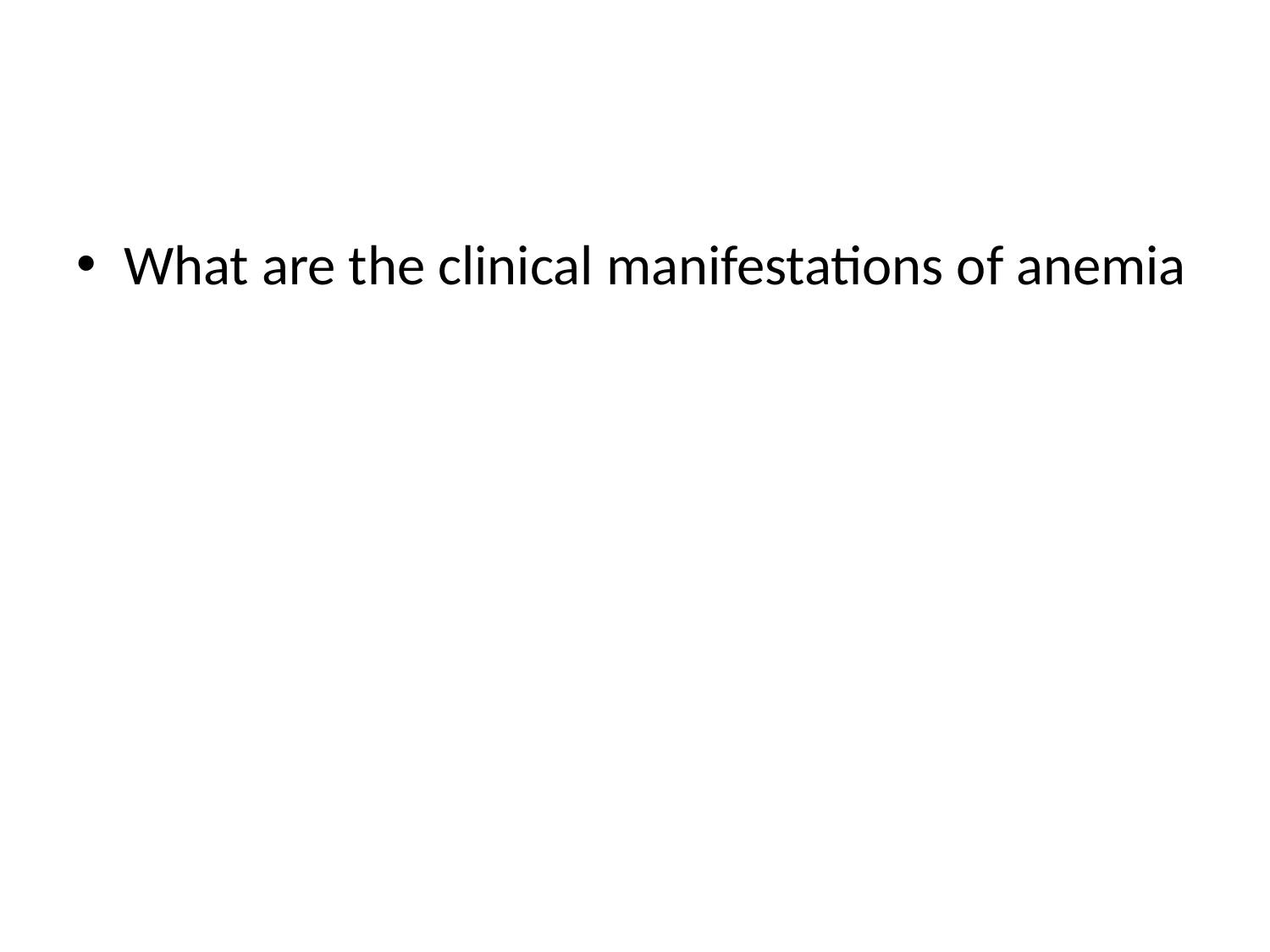

#
What are the clinical manifestations of anemia